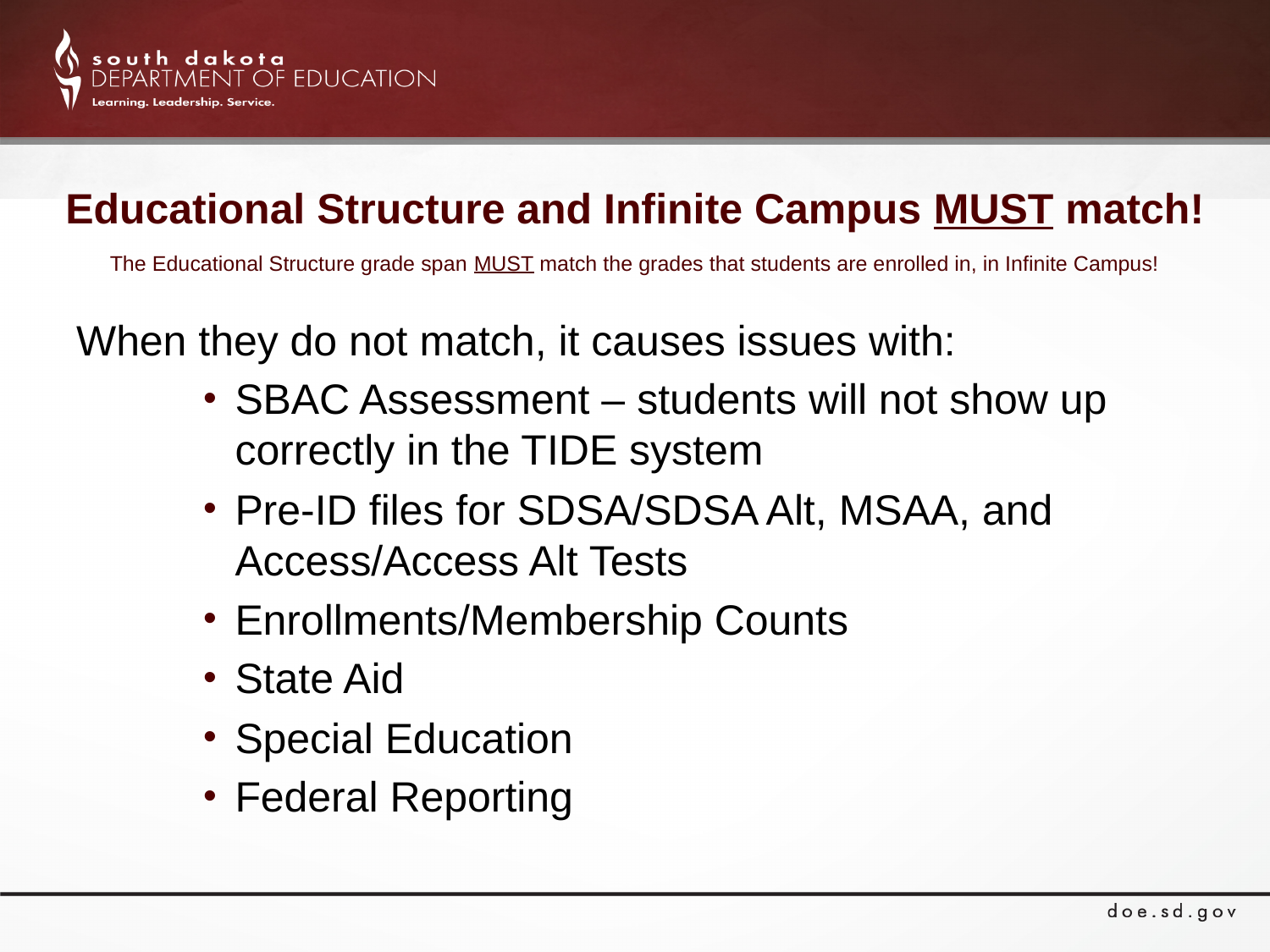

# Educational Structure and Infinite Campus MUST match! The Educational Structure grade span MUST match the grades that students are enrolled in, in Infinite Campus!
When they do not match, it causes issues with:
SBAC Assessment – students will not show up correctly in the TIDE system
Pre-ID files for SDSA/SDSA Alt, MSAA, and Access/Access Alt Tests
Enrollments/Membership Counts
State Aid
Special Education
Federal Reporting